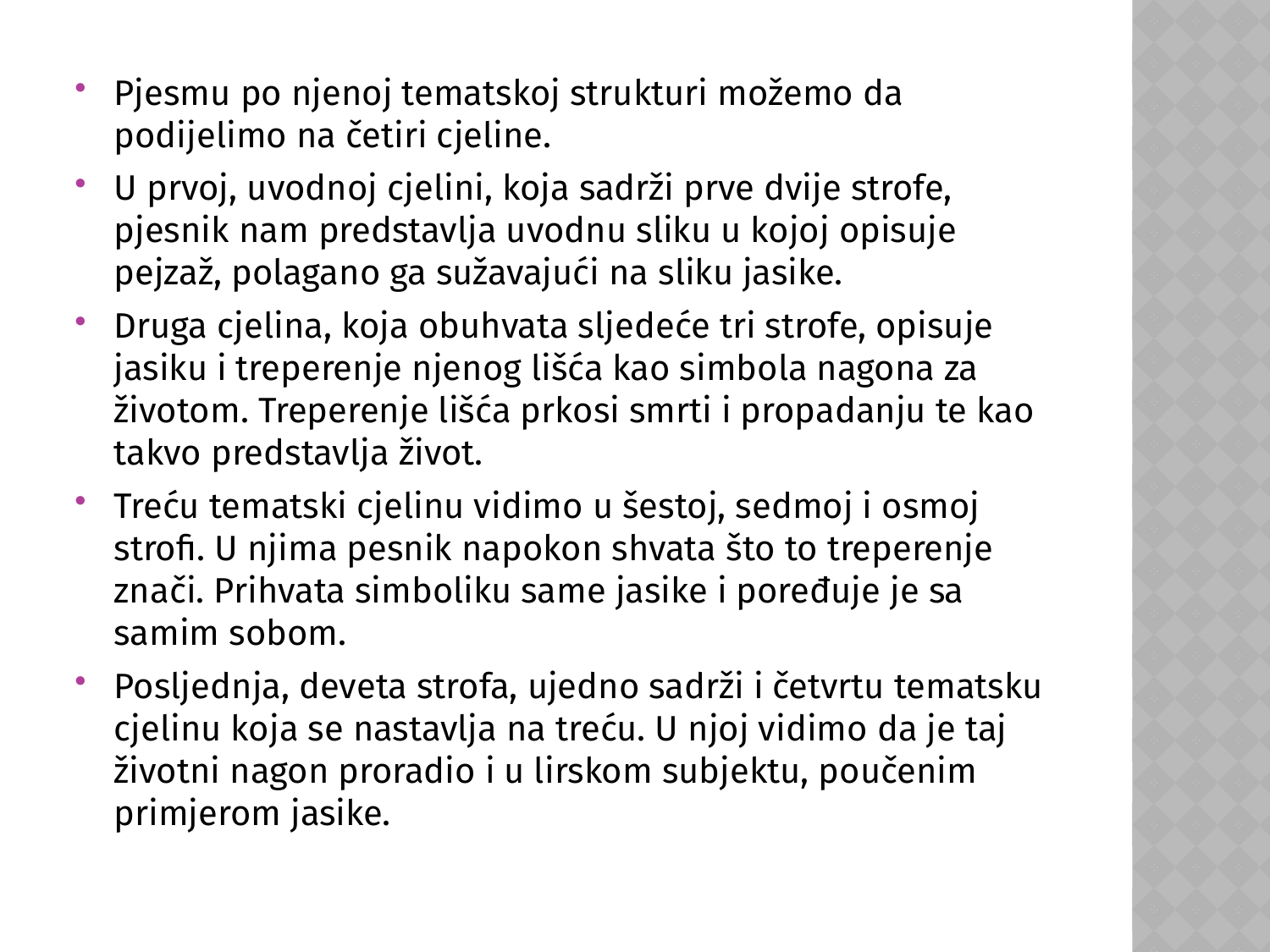

Pjesmu po njenoj tematskoj strukturi možemo da podijelimo na četiri cjeline.
U prvoj, uvodnoj cjelini, koja sadrži prve dvije strofe, pjesnik nam predstavlja uvodnu sliku u kojoj opisuje pejzaž, polagano ga sužavajući na sliku jasike.
Druga cjelina, koja obuhvata sljedeće tri strofe, opisuje jasiku i treperenje njenog lišća kao simbola nagona za životom. Treperenje lišća prkosi smrti i propadanju te kao takvo predstavlja život.
Treću tematski cjelinu vidimo u šestoj, sedmoj i osmoj strofi. U njima pesnik napokon shvata što to treperenje znači. Prihvata simboliku same jasike i poređuje je sa samim sobom.
Posljednja, deveta strofa, ujedno sadrži i četvrtu tematsku cjelinu koja se nastavlja na treću. U njoj vidimo da je taj životni nagon proradio i u lirskom subjektu, poučenim primjerom jasike.